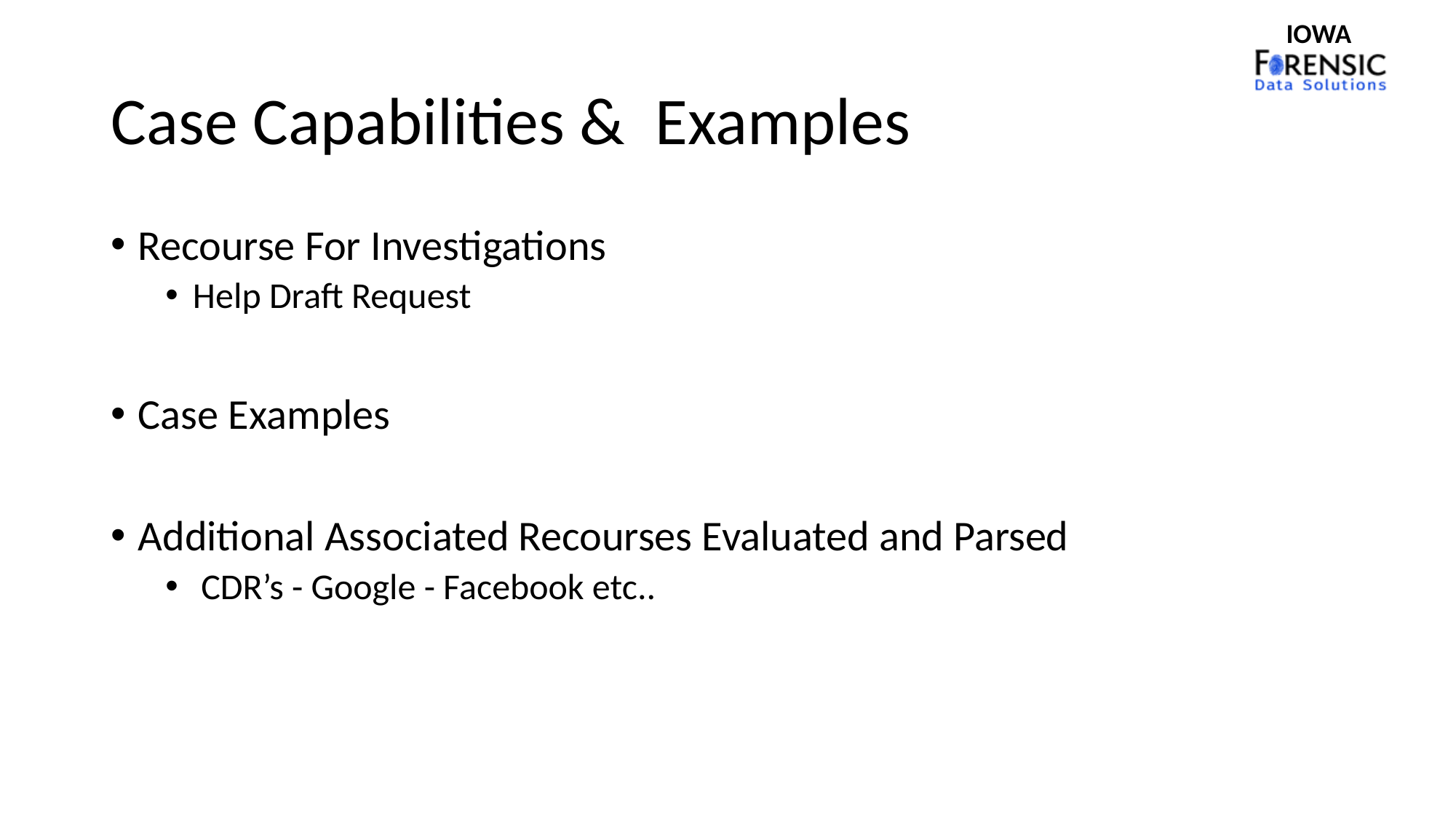

# Case Capabilities &  Examples
Recourse For Investigations
Help Draft Request

Case Examples

Additional Associated Recourses Evaluated and Parsed
 CDR’s - Google - Facebook etc..